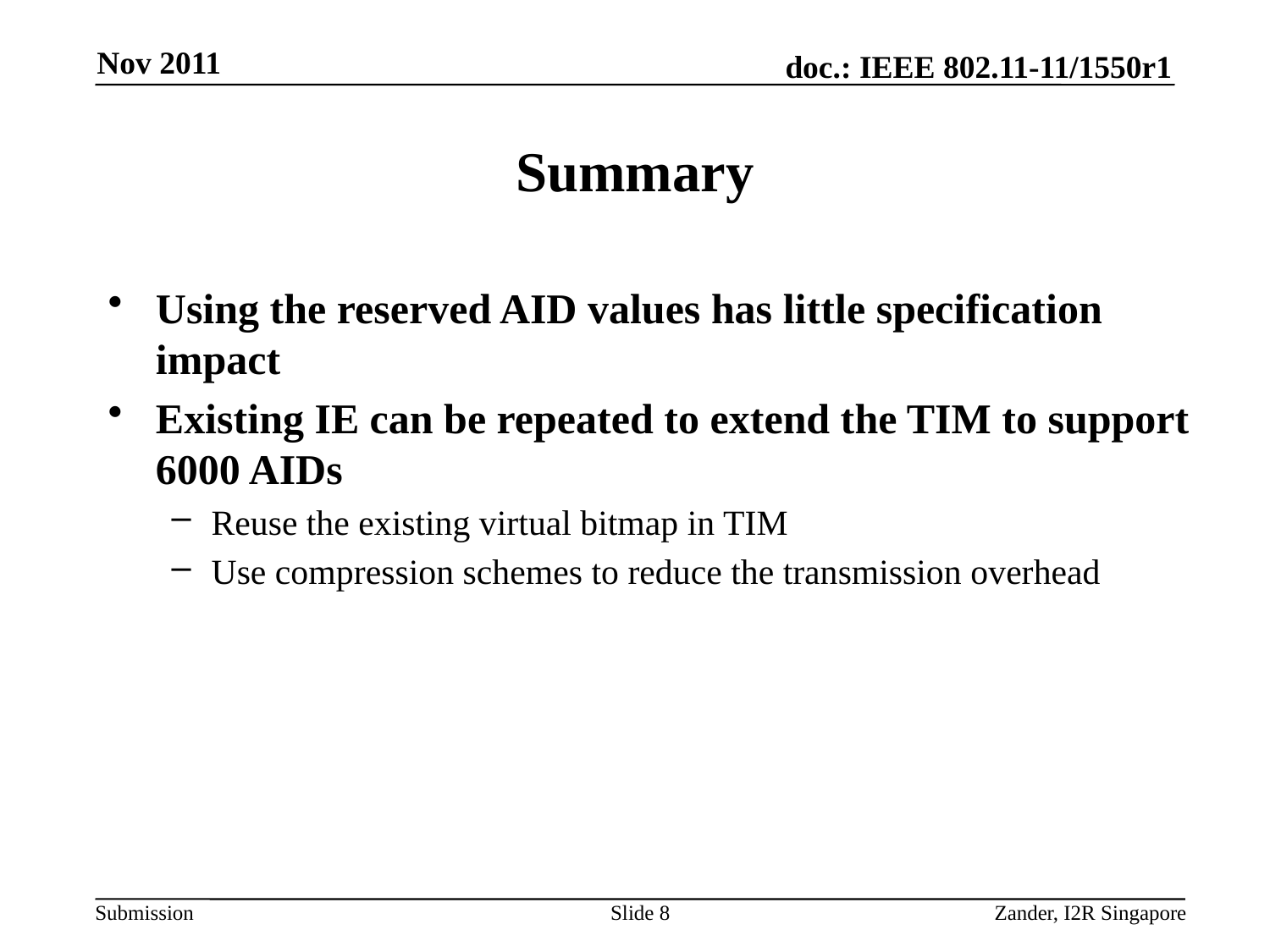

Nov 2011
# Summary
Using the reserved AID values has little specification impact
Existing IE can be repeated to extend the TIM to support 6000 AIDs
Reuse the existing virtual bitmap in TIM
Use compression schemes to reduce the transmission overhead
Slide 8
Zander, I2R Singapore